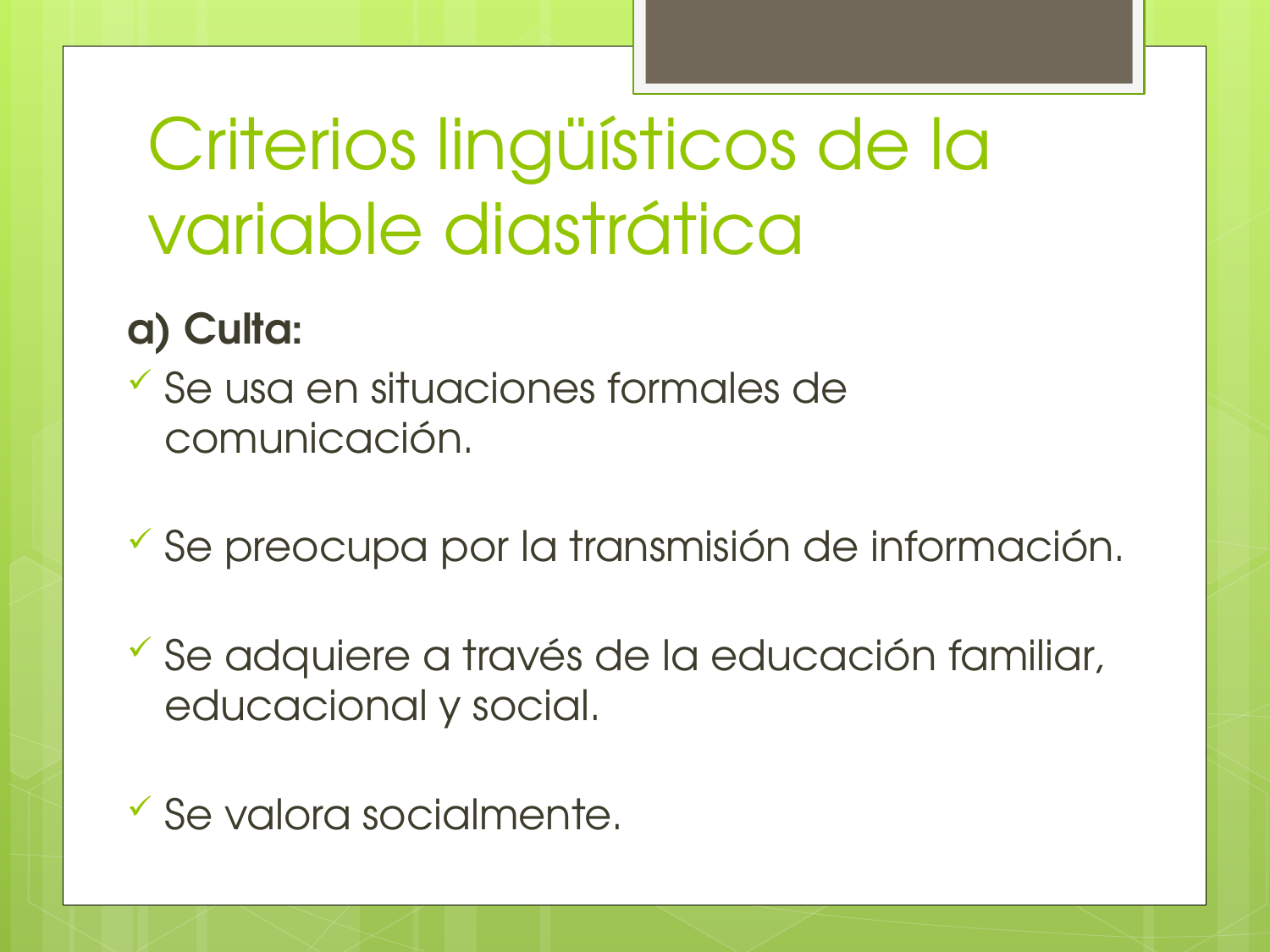

# Criterios lingüísticos de la variable diastrática
a) Culta:
Se usa en situaciones formales de comunicación.
Se preocupa por la transmisión de información.
Se adquiere a través de la educación familiar, educacional y social.
Se valora socialmente.